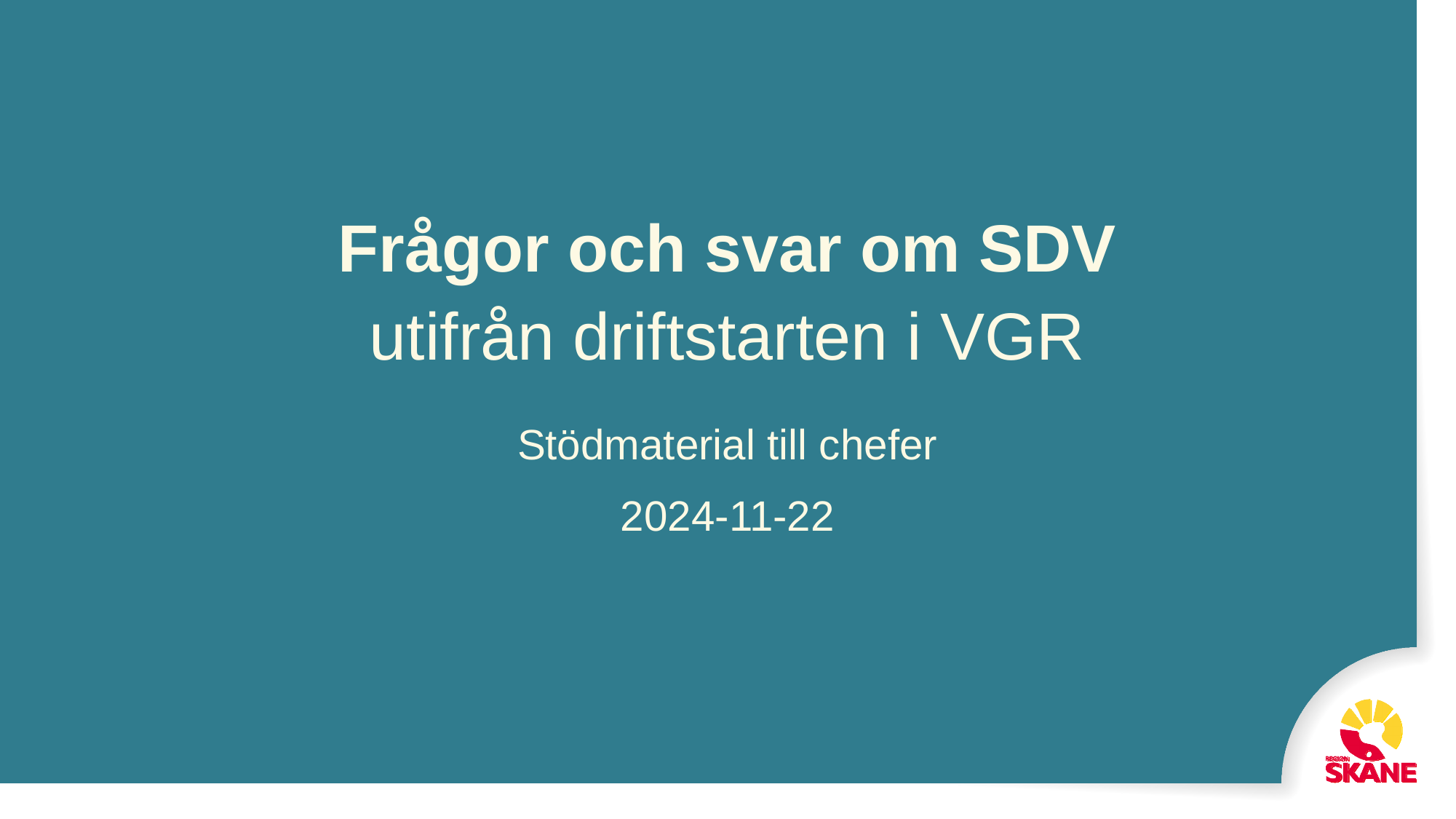

# Frågor och svar om SDV utifrån driftstarten i VGR
Stödmaterial till chefer
2024-11-22